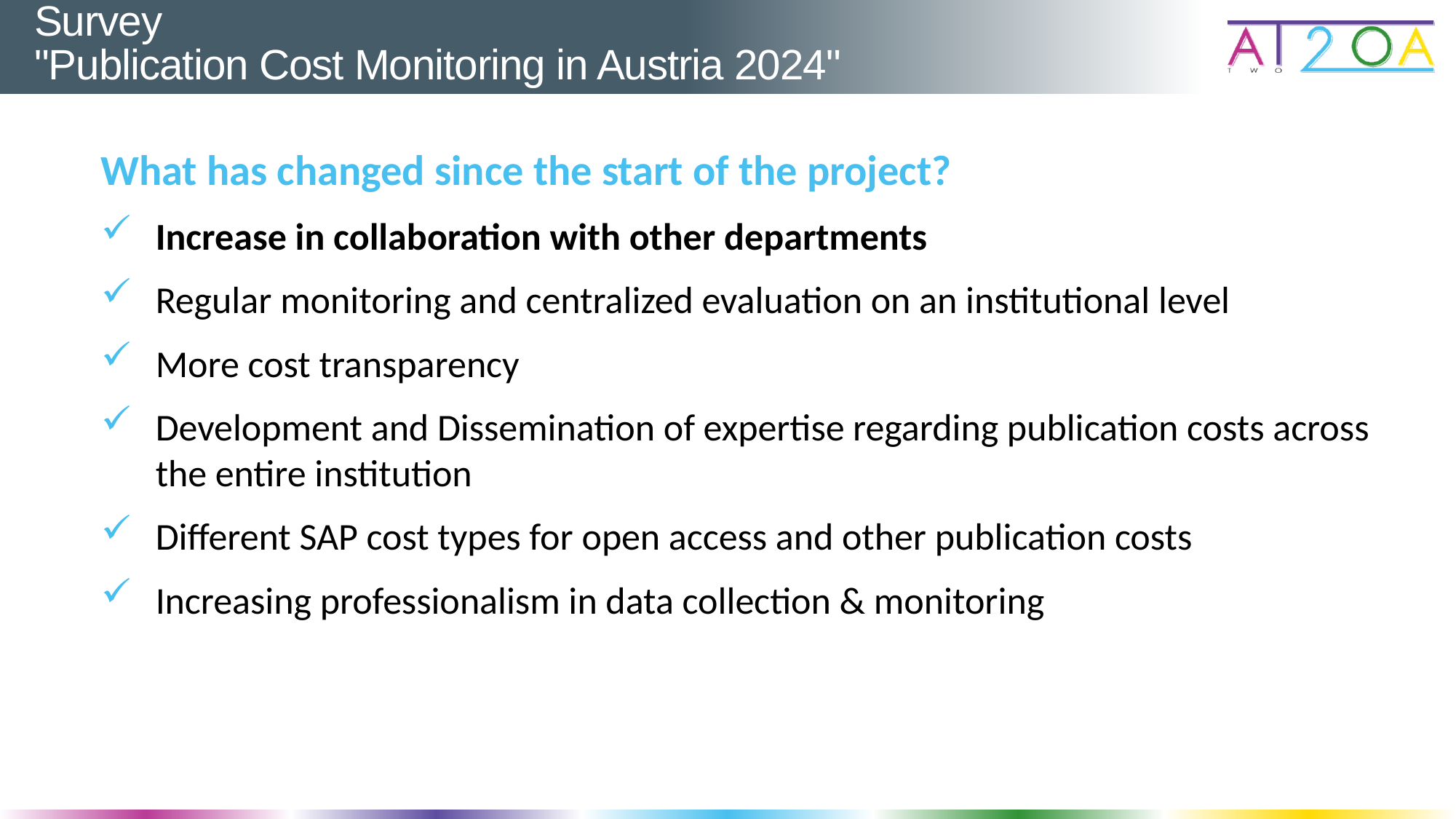

# Survey "Publication Cost Monitoring in Austria 2024"
What has changed since the start of the project?
Increase in collaboration with other departments
Regular monitoring and centralized evaluation on an institutional level
More cost transparency
Development and Dissemination of expertise regarding publication costs across the entire institution
Different SAP cost types for open access and other publication costs
Increasing professionalism in data collection & monitoring